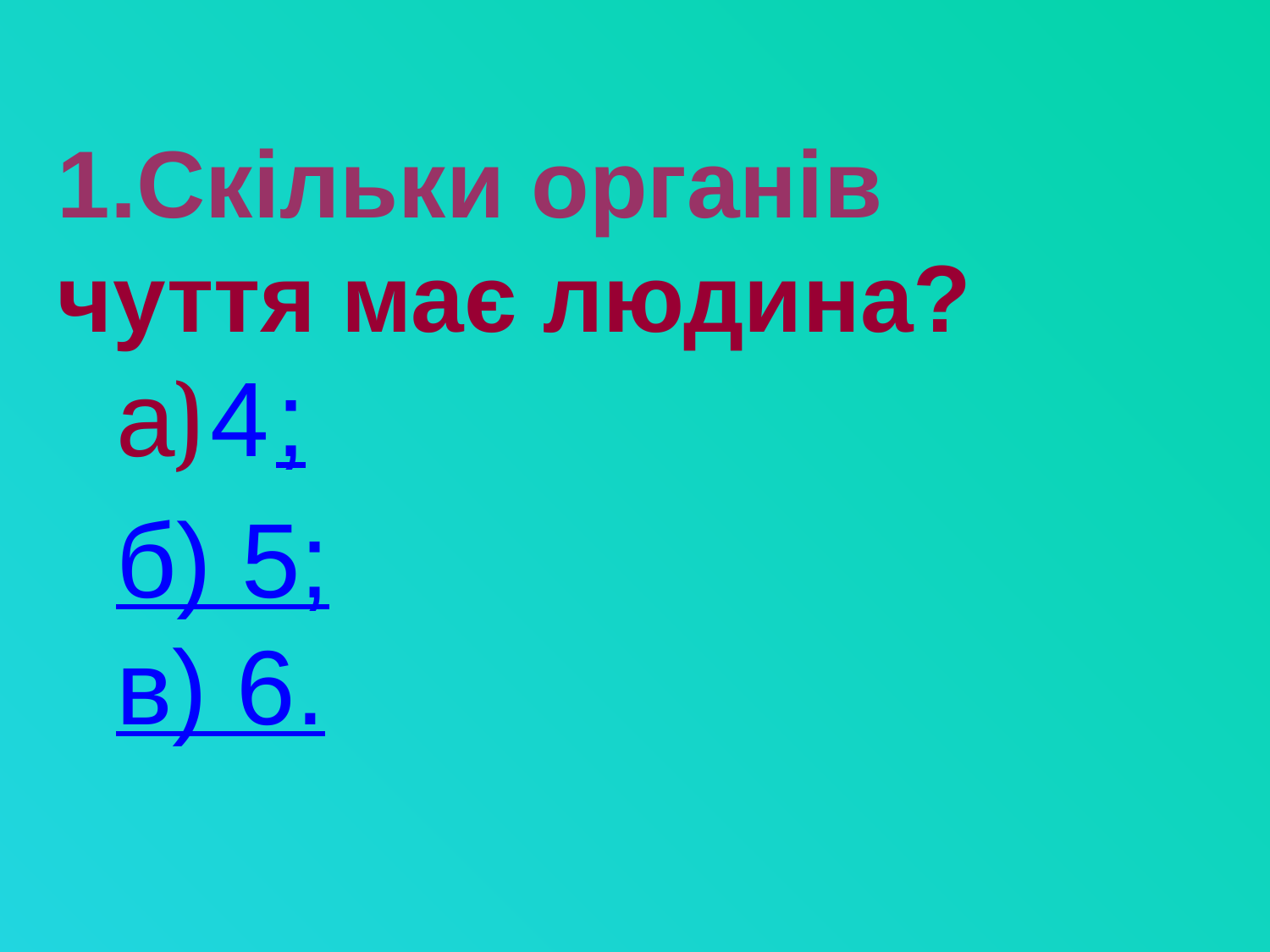

1.Скільки органів чуття має людина?
  а)4;
  б) 5;
  в) 6.